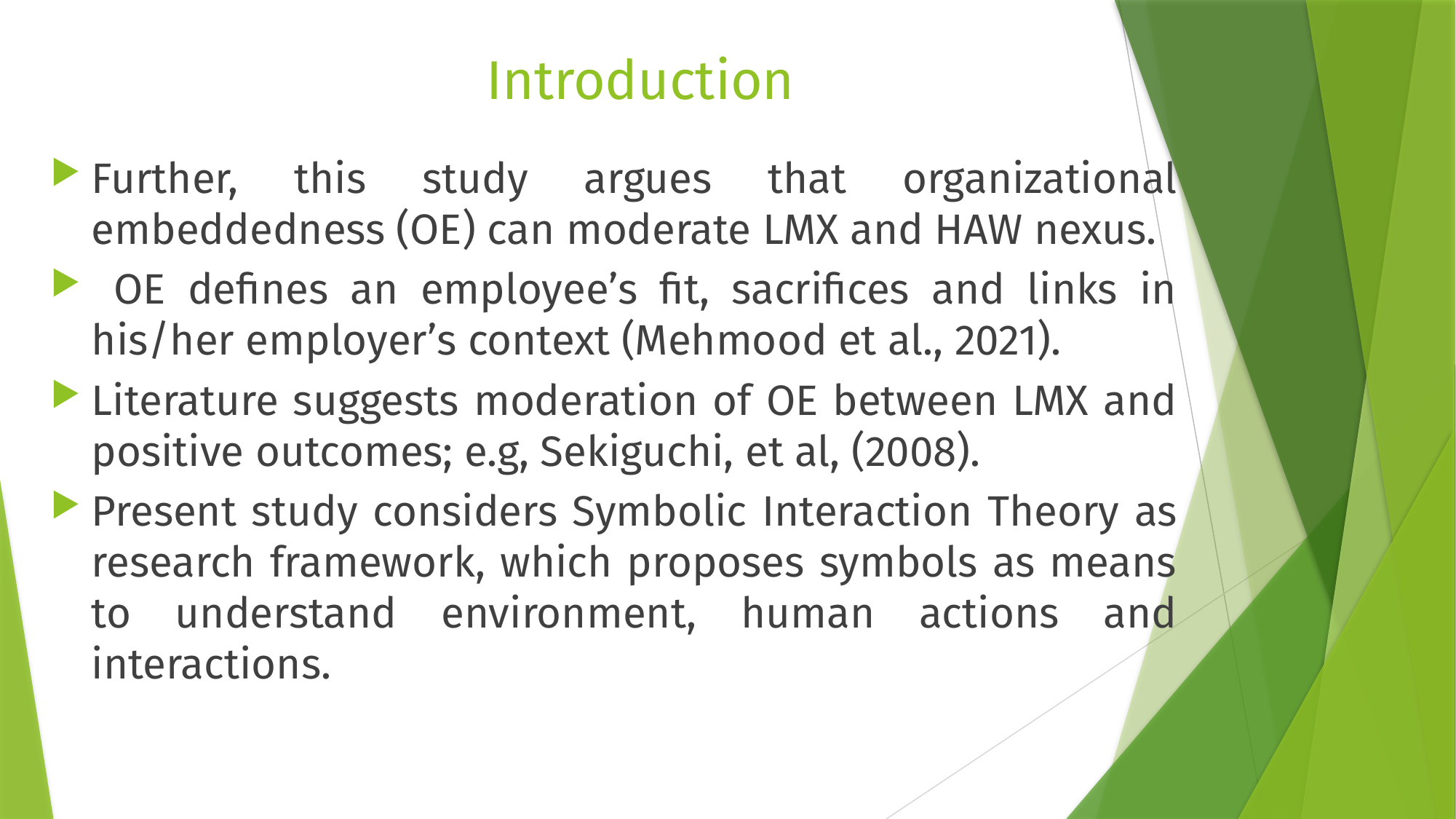

# Introduction
Further, this study argues that organizational embeddedness (OE) can moderate LMX and HAW nexus.
 OE defines an employee’s fit, sacrifices and links in his/her employer’s context (Mehmood et al., 2021).
Literature suggests moderation of OE between LMX and positive outcomes; e.g, Sekiguchi, et al, (2008).
Present study considers Symbolic Interaction Theory as research framework, which proposes symbols as means to understand environment, human actions and interactions.